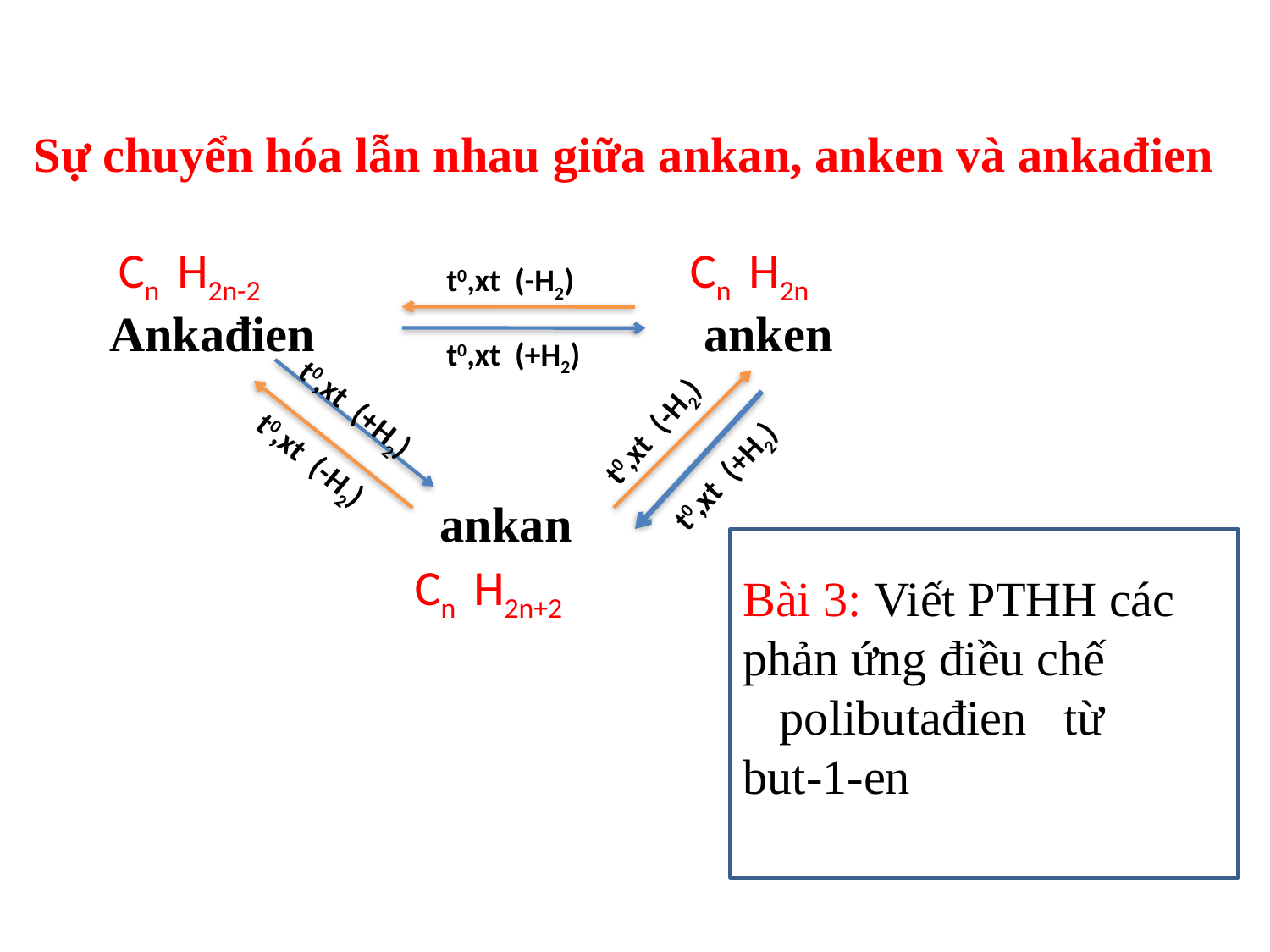

Sự chuyển hóa lẫn nhau giữa ankan, anken và ankađien
Cn  H2n-2
Cn  H2n
t0,xt  (-H2)

 Ankađien
  anken
t0,xt  (+H2)

t0,xt  (-H2)

t0,xt  (+H2)

t0,xt  (+H2)

t0,xt  (-H2)

     ankan

Cn  H2n+2
Bài 3: Viết PTHH các phản ứng điều chế
   polibutađien   từ
but-1-en